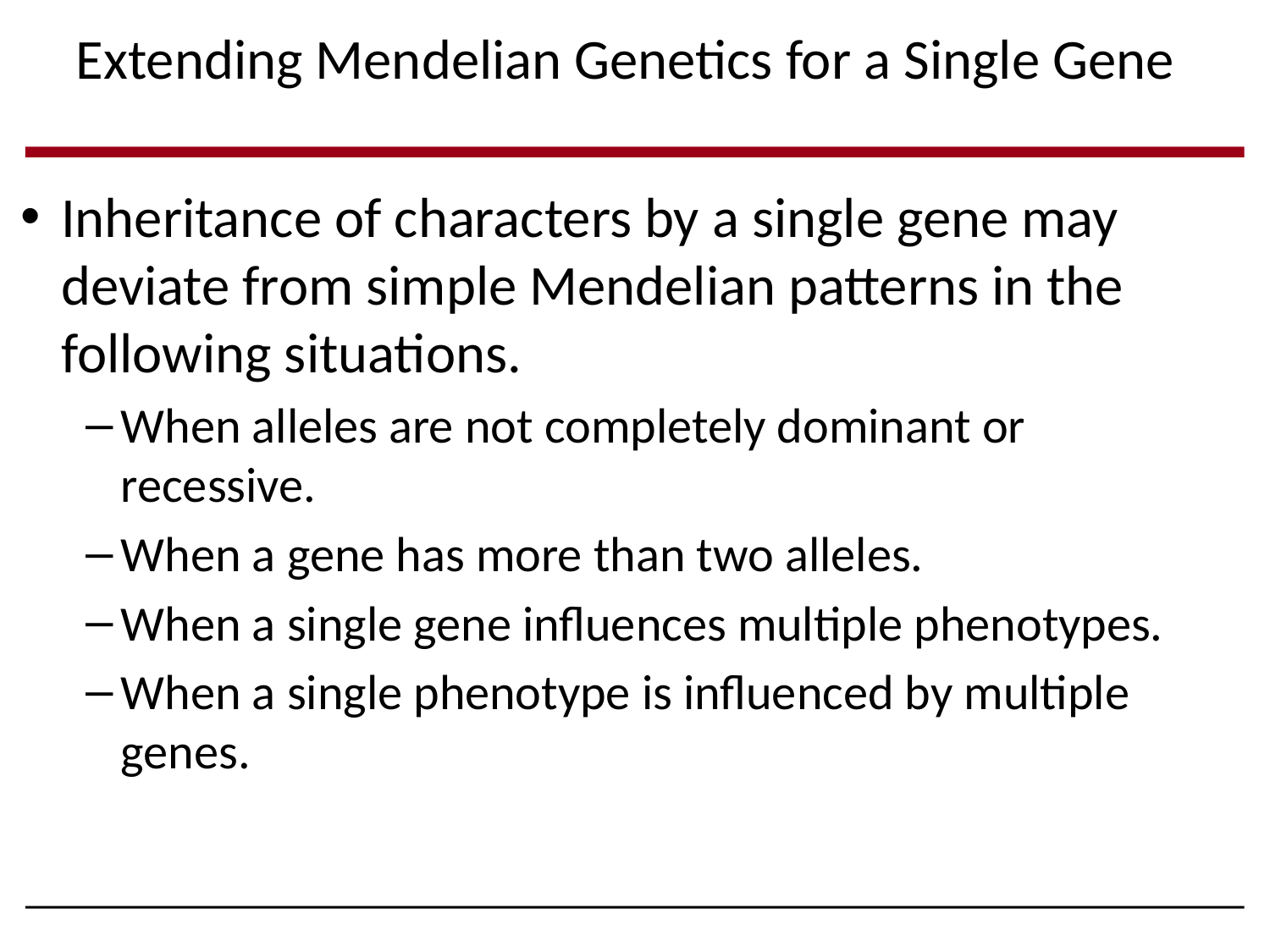

Extending Mendelian Genetics for a Single Gene

Inheritance of characters by a single gene may deviate from simple Mendelian patterns in the following situations.
When alleles are not completely dominant or recessive.
When a gene has more than two alleles.
When a single gene influences multiple phenotypes.
When a single phenotype is influenced by multiple genes.